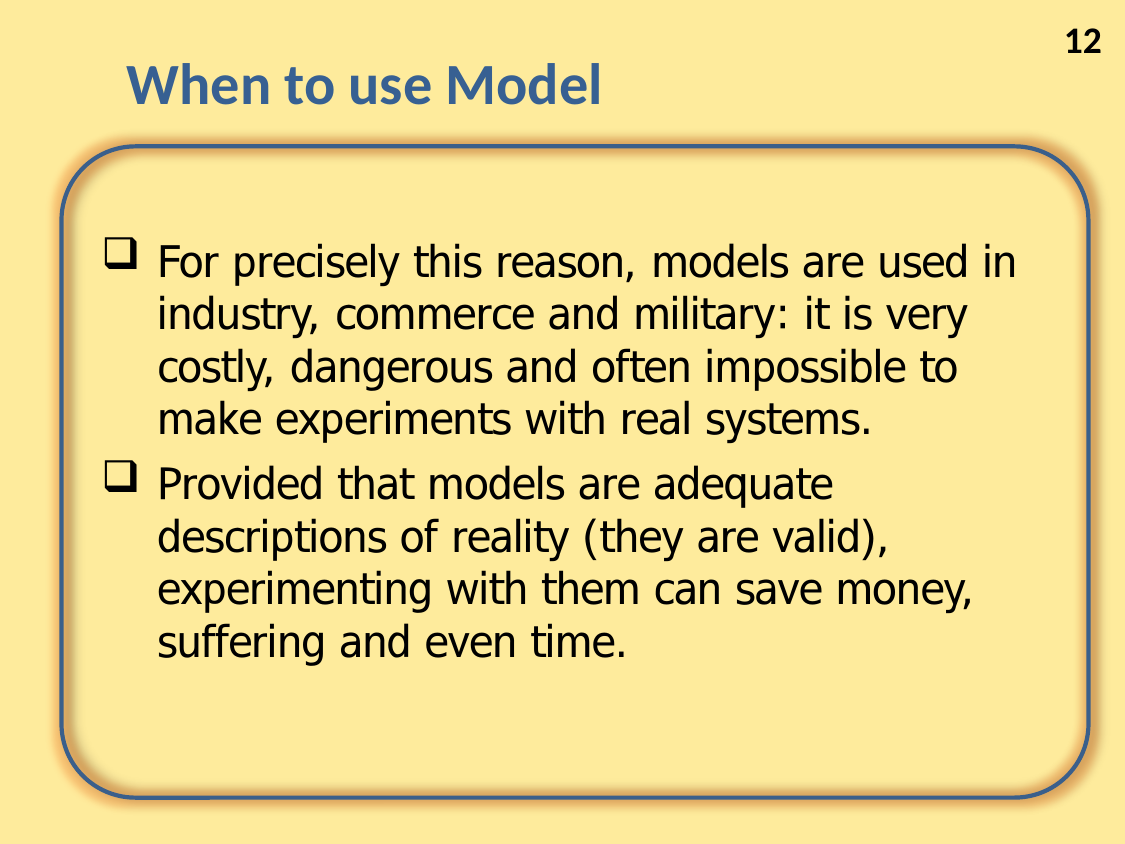

12
# When to use Model

For precisely this reason, models are used in industry, commerce and military: it is very costly, dangerous and often impossible to make experiments with real systems.
Provided that models are adequate descriptions of reality (they are valid), experimenting with them can save money, suffering and even time.